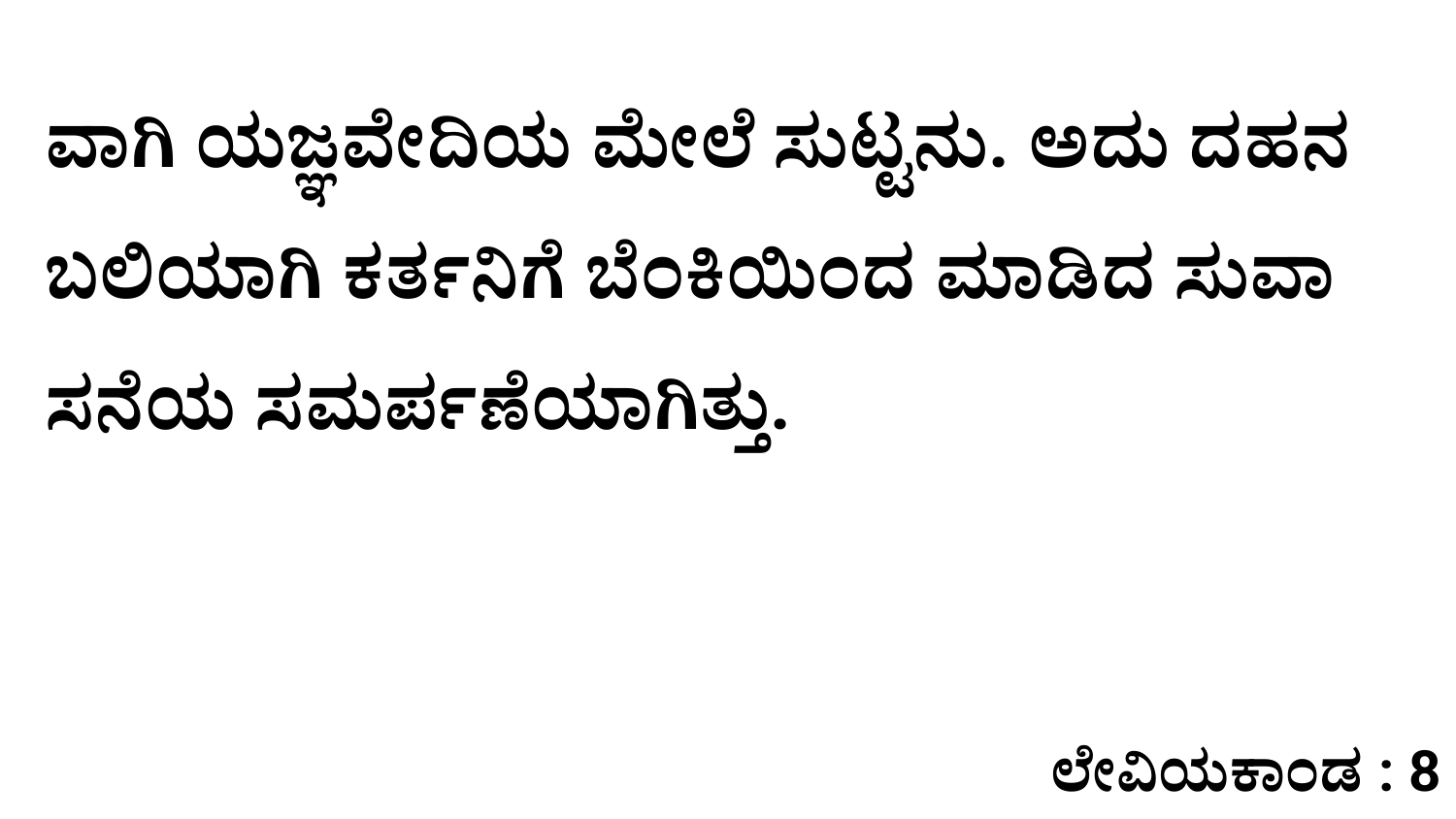

ವಾಗಿ ಯಜ್ಞವೇದಿಯ ಮೇಲೆ ಸುಟ್ಟನು. ಅದು ದಹನ ಬಲಿಯಾಗಿ ಕರ್ತನಿಗೆ ಬೆಂಕಿಯಿಂದ ಮಾಡಿದ ಸುವಾ ಸನೆಯ ಸಮರ್ಪಣೆಯಾಗಿತ್ತು.
ಲೇವಿಯಕಾಂಡ : 8